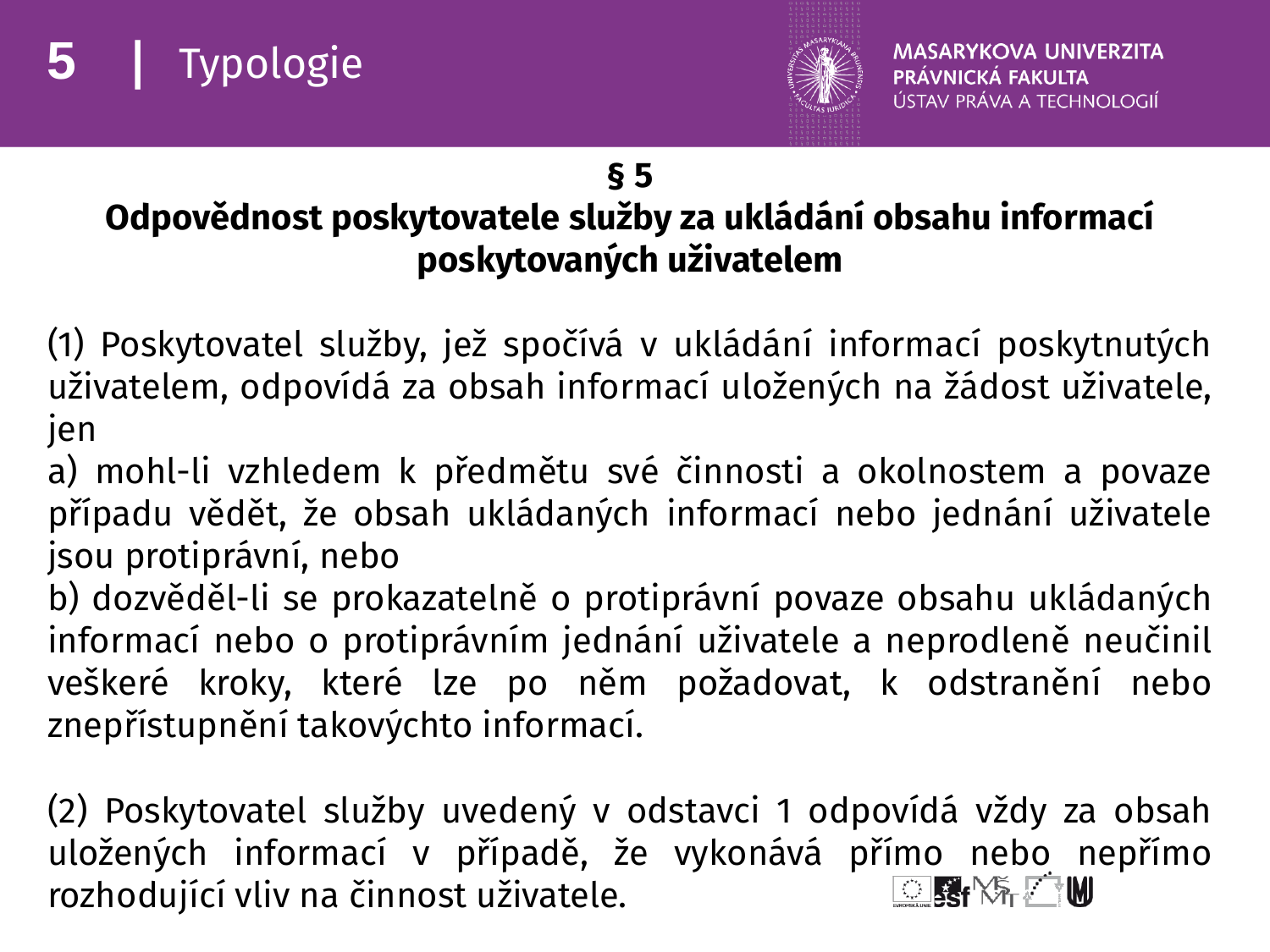

Typologie
§ 5
Odpovědnost poskytovatele služby za ukládání obsahu informací poskytovaných uživatelem

(1) Poskytovatel služby, jež spočívá v ukládání informací poskytnutých uživatelem, odpovídá za obsah informací uložených na žádost uživatele, jen
a) mohl-li vzhledem k předmětu své činnosti a okolnostem a povaze případu vědět, že obsah ukládaných informací nebo jednání uživatele jsou protiprávní, nebo
b) dozvěděl-li se prokazatelně o protiprávní povaze obsahu ukládaných informací nebo o protiprávním jednání uživatele a neprodleně neučinil veškeré kroky, které lze po něm požadovat, k odstranění nebo znepřístupnění takovýchto informací.

(2) Poskytovatel služby uvedený v odstavci 1 odpovídá vždy za obsah uložených informací v případě, že vykonává přímo nebo nepřímo rozhodující vliv na činnost uživatele.